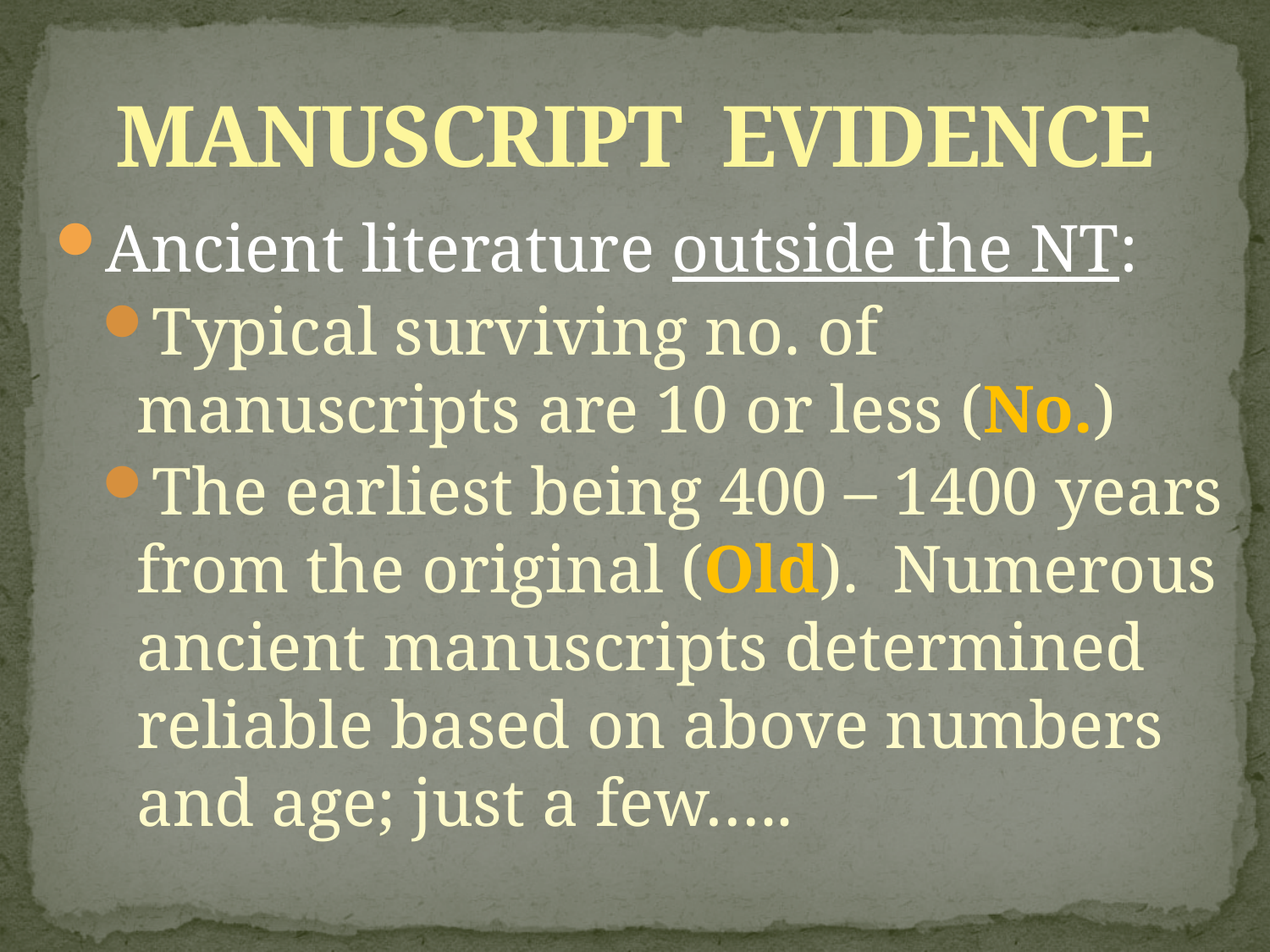

# MANUSCRIPT  EVIDENCE
Ancient literature outside the NT:
Typical surviving no. of manuscripts are 10 or less (No.)
The earliest being 400 – 1400 years from the original (Old).  Numerous ancient manuscripts determined reliable based on above numbers and age; just a few…..